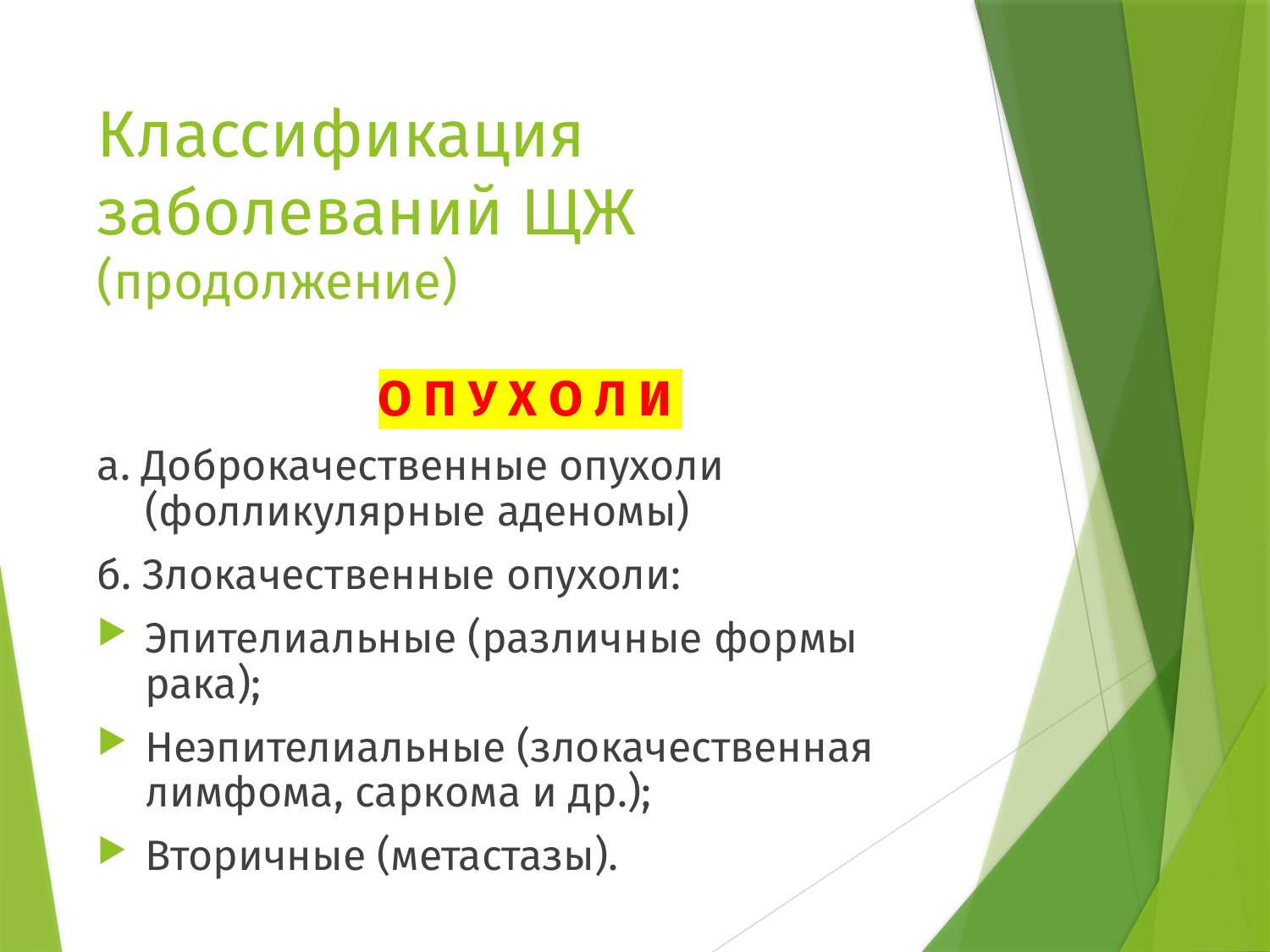

# Классификация заболеваний ЩЖ (продолжение)
 О П У Х О Л И
а. Доброкачественные опухоли (фолликулярные аденомы)
б. Злокачественные опухоли:
Эпителиальные (различные формы рака);
Неэпителиальные (злокачественная лимфома, саркома и др.);
Вторичные (метастазы).